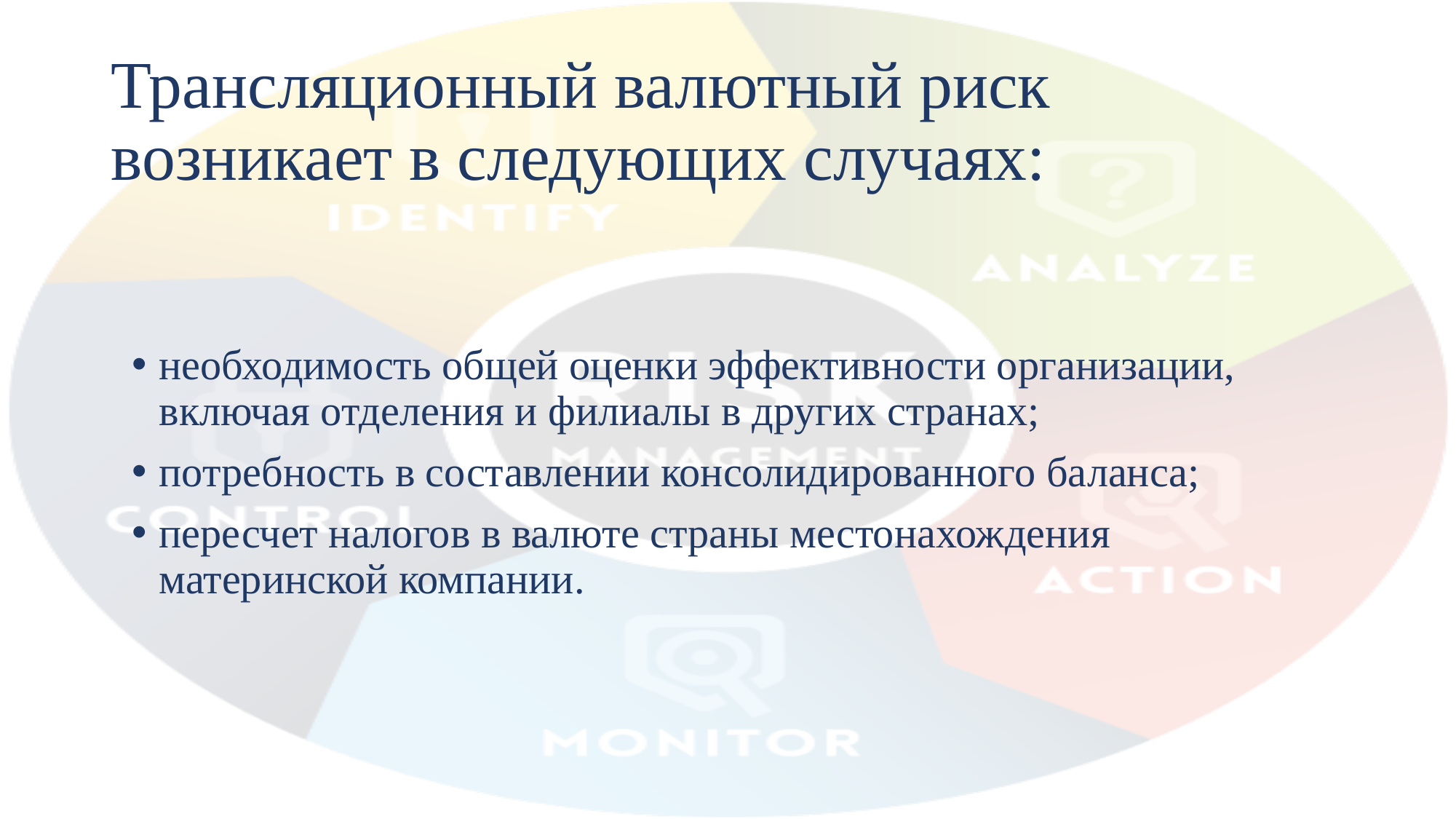

# Трансляционный валютный риск возникает в следующих случаях:
необходимость общей оценки эффективности организации, включая отделения и филиалы в других странах;
потребность в составлении консолидированного баланса;
пересчет налогов в валюте страны местонахождения материнской компании.